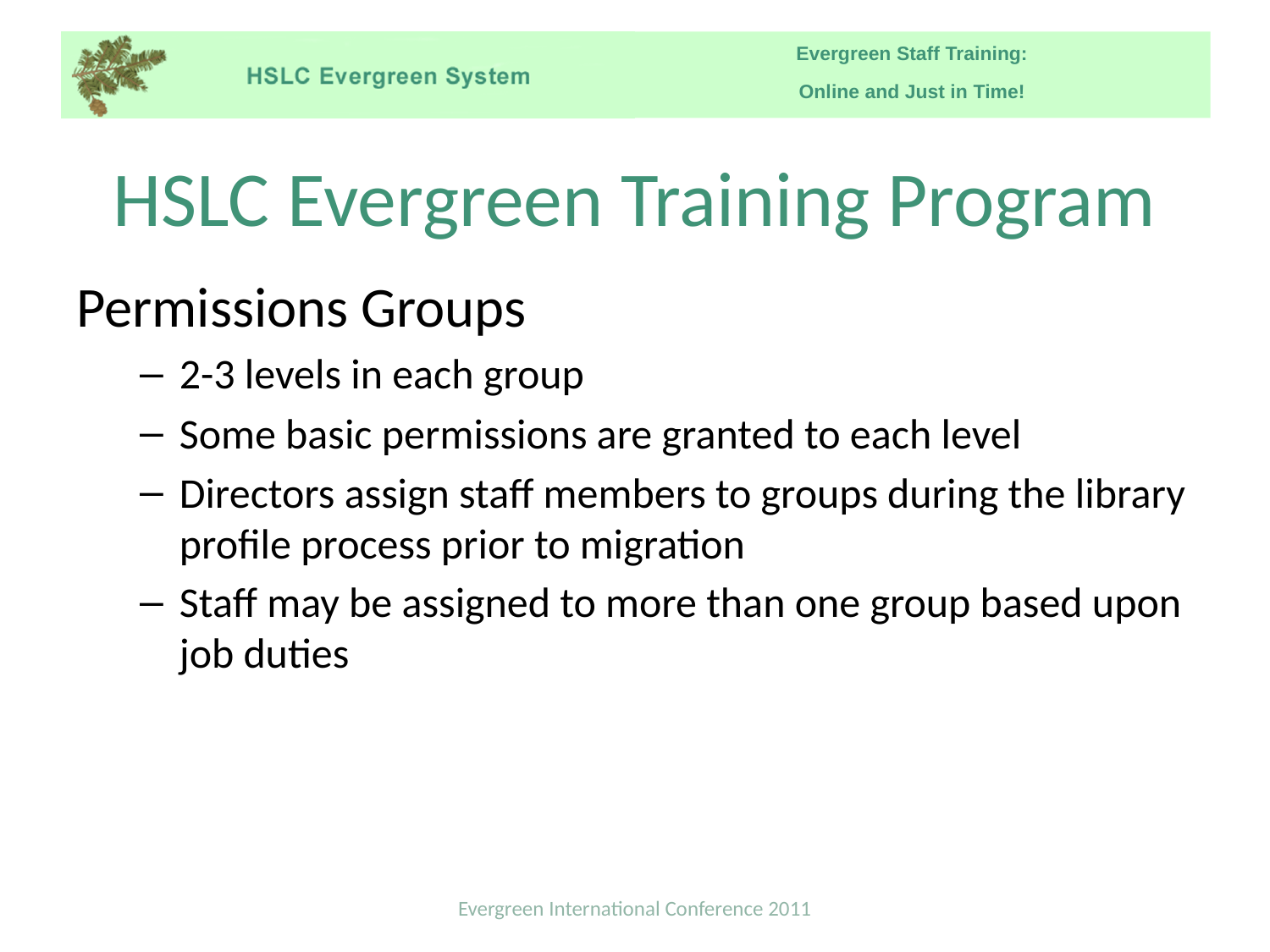

# HSLC Evergreen Training Program
Permissions Groups
2-3 levels in each group
Some basic permissions are granted to each level
Directors assign staff members to groups during the library profile process prior to migration
Staff may be assigned to more than one group based upon job duties
Evergreen International Conference 2011